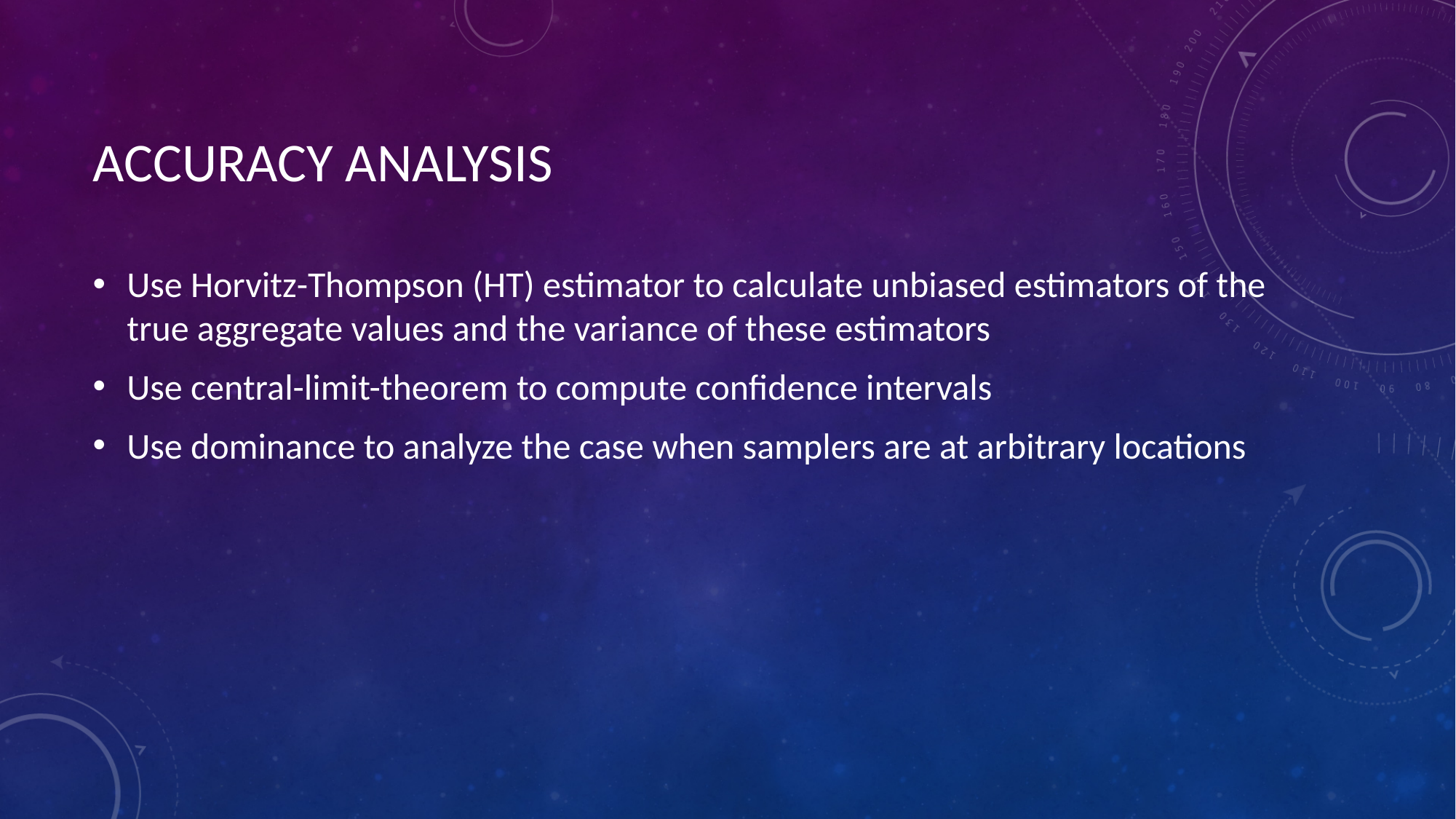

# Accuracy analysis
Use Horvitz-Thompson (HT) estimator to calculate unbiased estimators of the true aggregate values and the variance of these estimators
Use central-limit-theorem to compute confidence intervals
Use dominance to analyze the case when samplers are at arbitrary locations